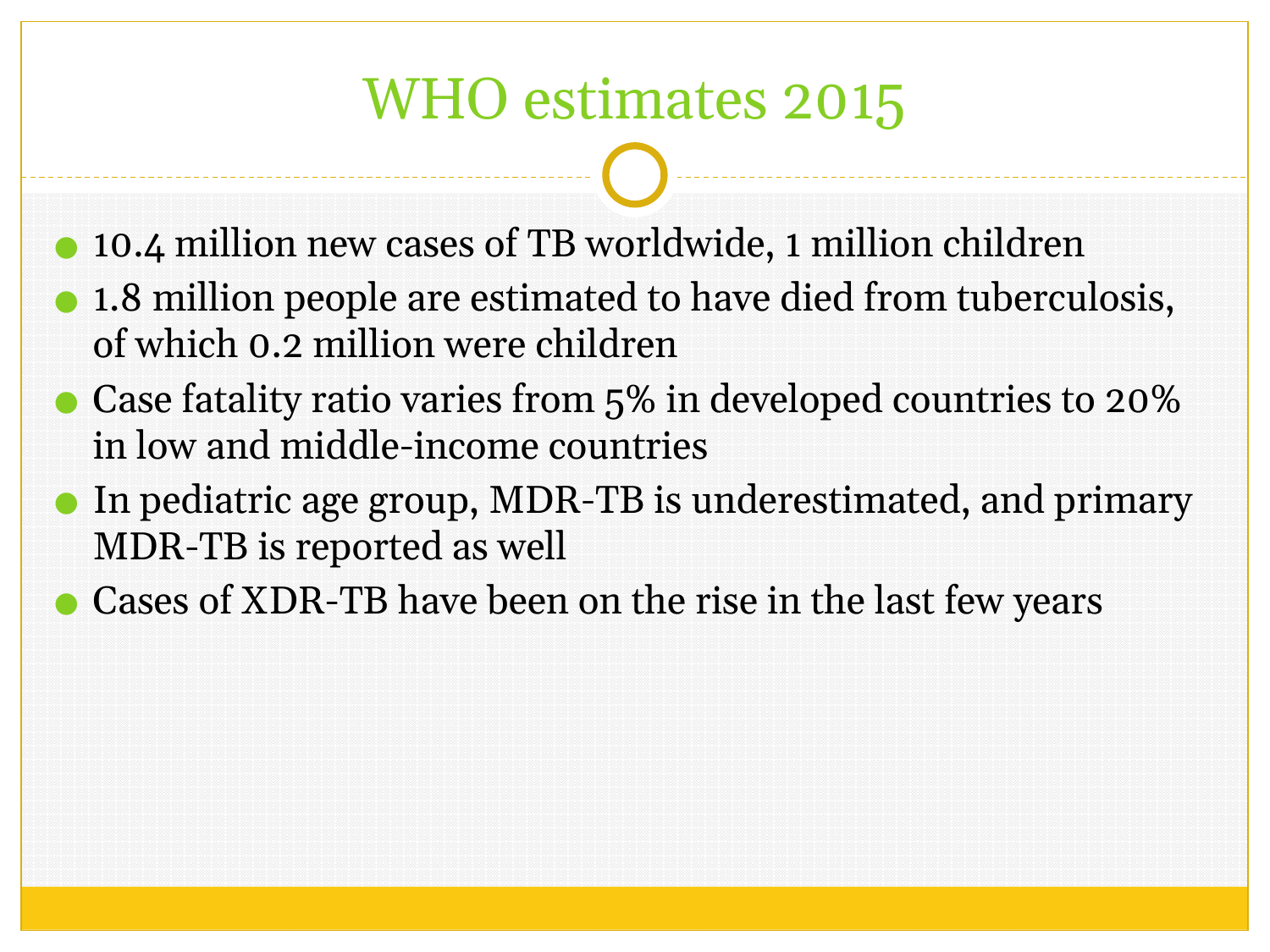

# WHO estimates 2015
10.4 million new cases of TB worldwide, 1 million children
1.8 million people are estimated to have died from tuberculosis, of which 0.2 million were children
Case fatality ratio varies from 5% in developed countries to 20% in low and middle-income countries
In pediatric age group, MDR-TB is underestimated, and primary MDR-TB is reported as well
Cases of XDR-TB have been on the rise in the last few years